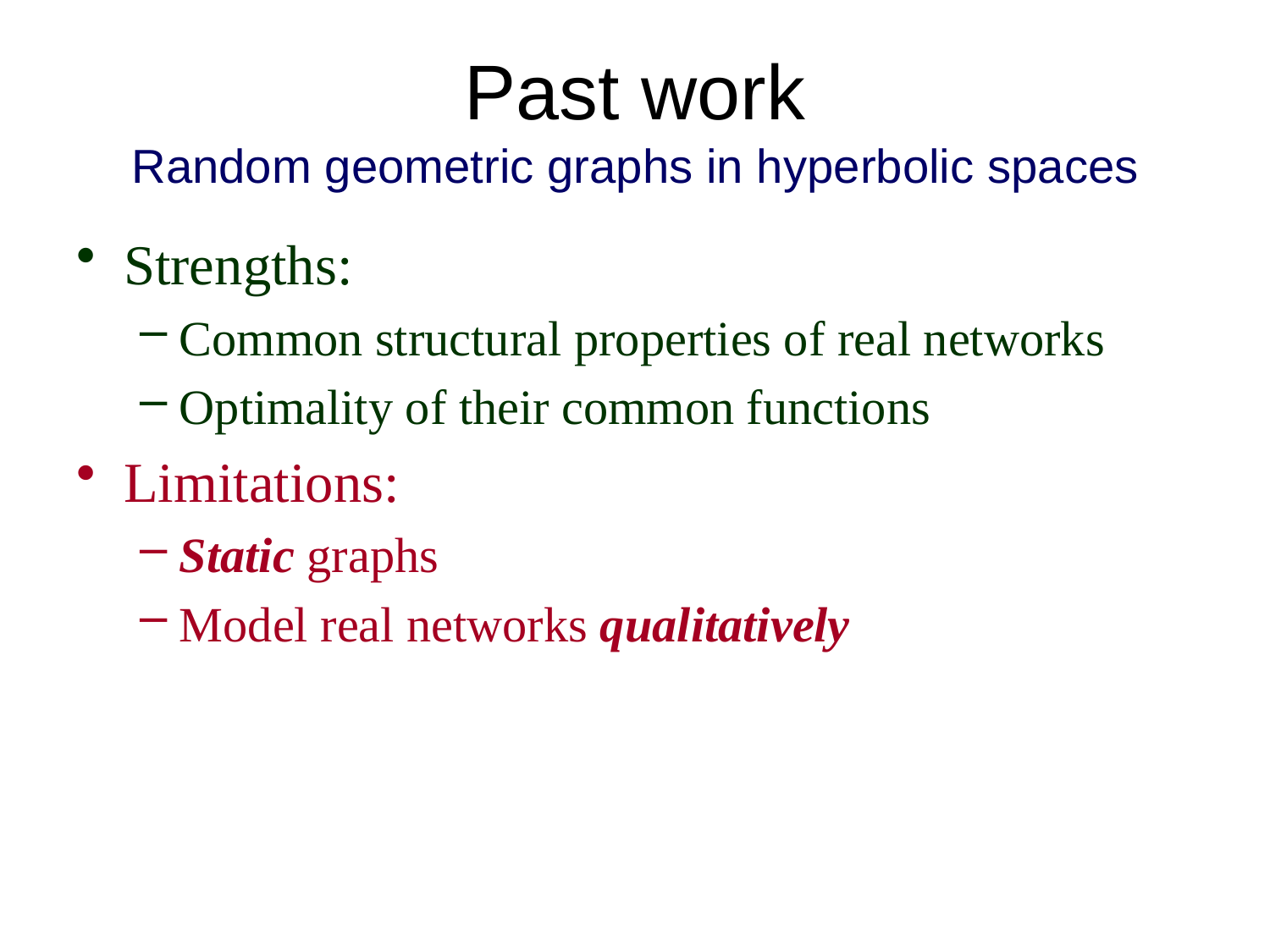

# Past work Random geometric graphs in hyperbolic spaces
Strengths:
Common structural properties of real networks
Optimality of their common functions
Limitations:
Static graphs
Model real networks qualitatively